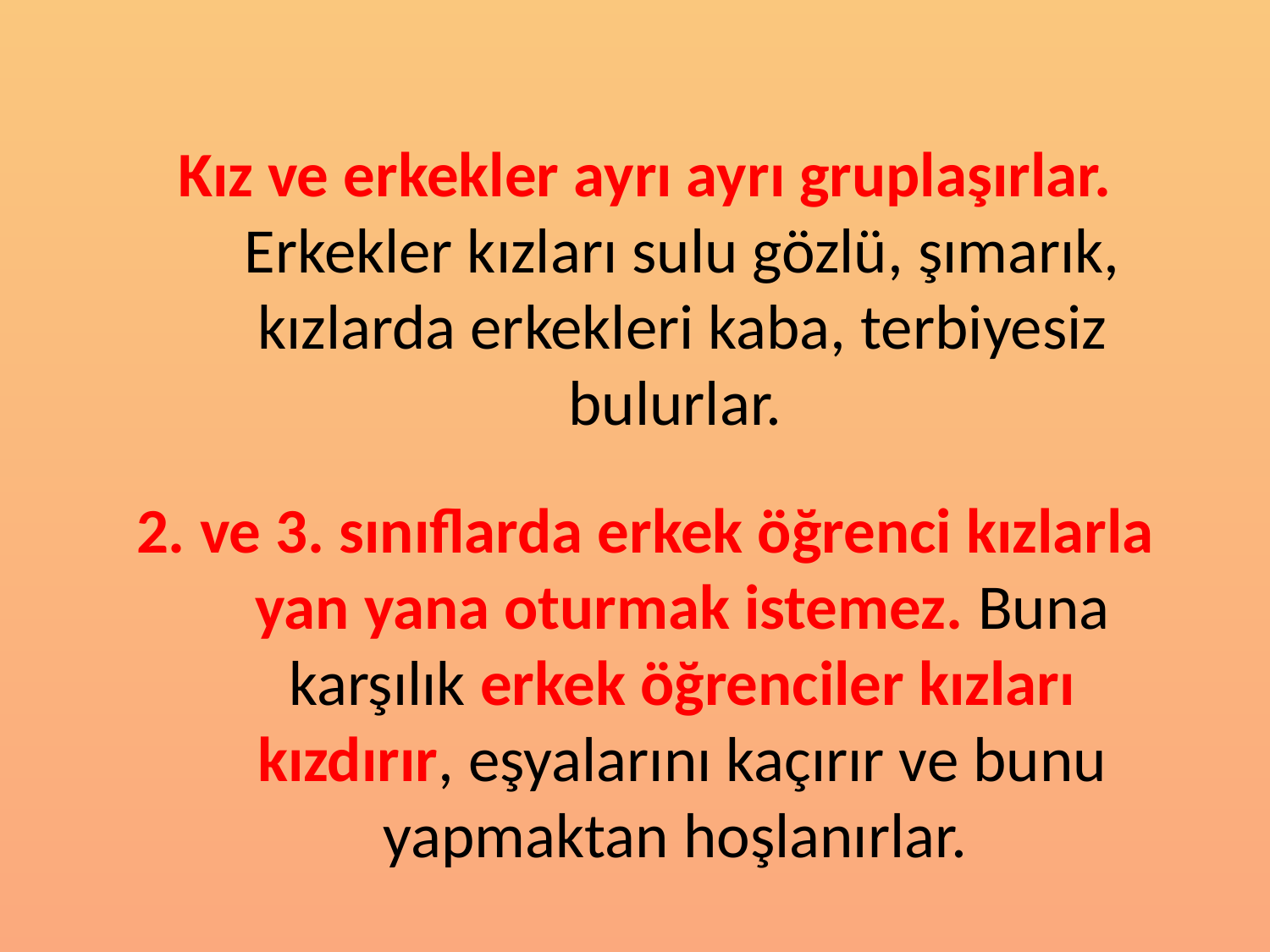

Kız ve erkekler ayrı ayrı gruplaşırlar. Erkekler kızları sulu gözlü, şımarık, kızlarda erkekleri kaba, terbiyesiz bulurlar.

2. ve 3. sınıflarda erkek öğrenci kızlarla yan yana oturmak istemez. Buna karşılık erkek öğrenciler kızları kızdırır, eşyalarını kaçırır ve bunu yapmaktan hoşlanırlar.